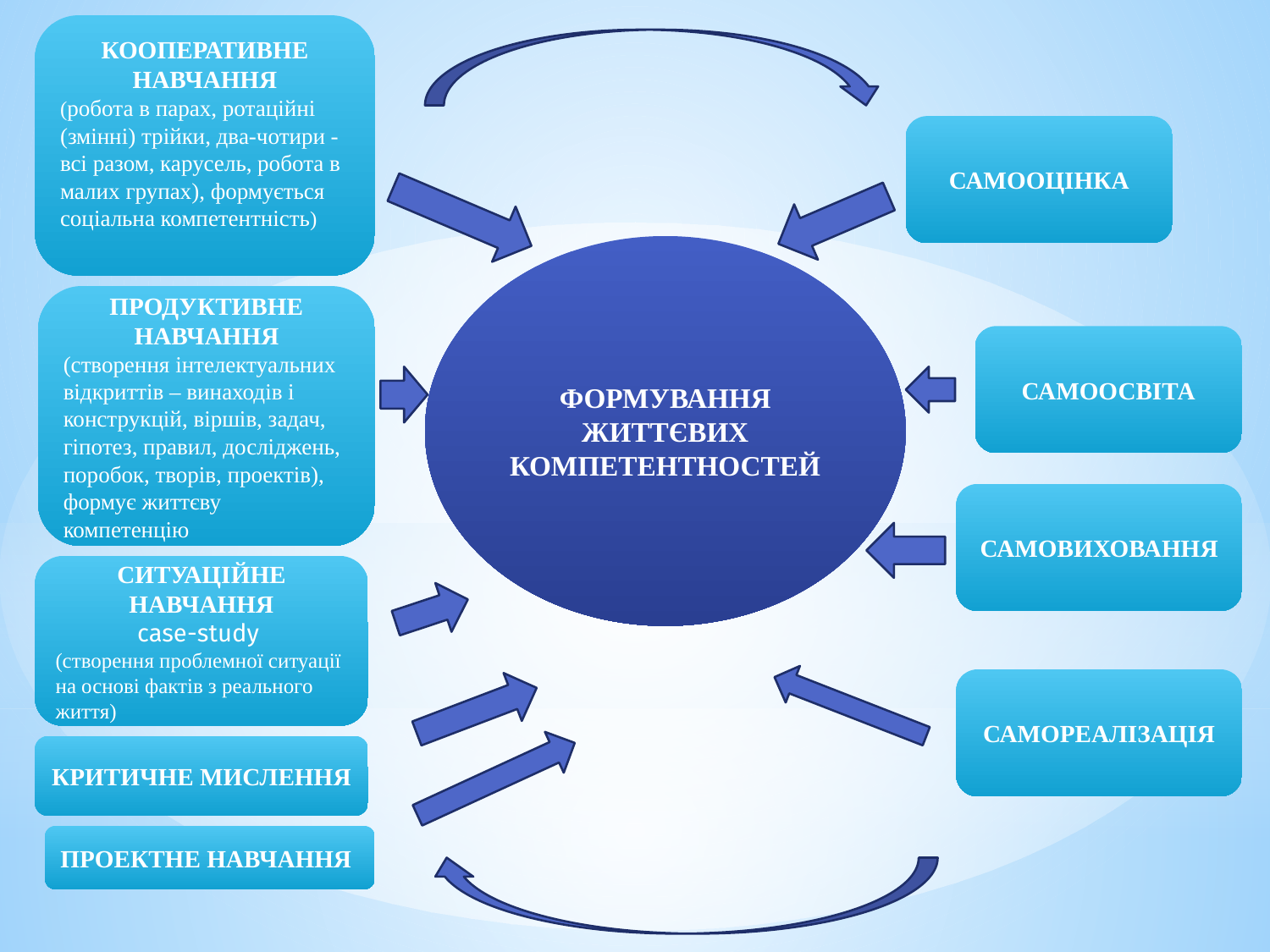

КООПЕРАТИВНЕ НАВЧАННЯ
(робота в парах, ротаційні (змінні) трійки, два-чотири -всі разом, карусель, робота в малих групах), формується соціальна компетентність)

САМООЦІНКА

ФОРМУВАННЯ ЖИТТЄВИХ КОМПЕТЕНТНОСТЕЙ
ПРОДУКТИВНЕ НАВЧАННЯ
(створення інтелектуальних відкриттів – винаходів і конструкцій, віршів, задач, гіпотез, правил, досліджень, поробок, творів, проектів), формує життєву компетенцію
САМООСВІТА

САМОВИХОВАННЯ

СИТУАЦІЙНЕ НАВЧАННЯ
case-study
(створення проблемної ситуації на основі фактів з реального життя)

#

САМОРЕАЛІЗАЦІЯ

КРИТИЧНЕ МИСЛЕННЯ
ПРОЕКТНЕ НАВЧАННЯ